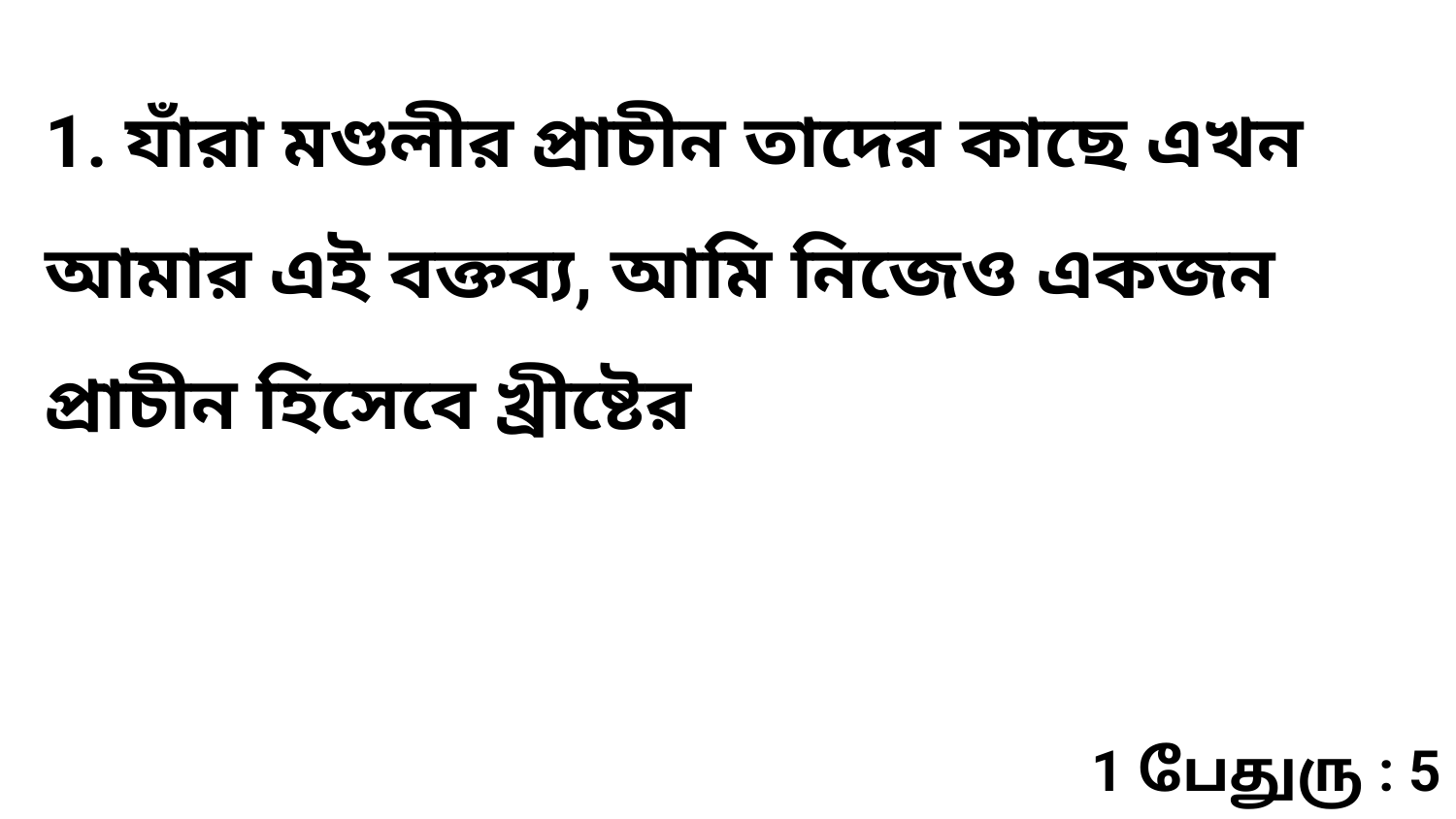

1. যাঁরা মণ্ডলীর প্রাচীন তাদের কাছে এখন আমার এই বক্তব্য, আমি নিজেও একজন প্রাচীন হিসেবে খ্রীষ্টের
1 பேதுரு : 5